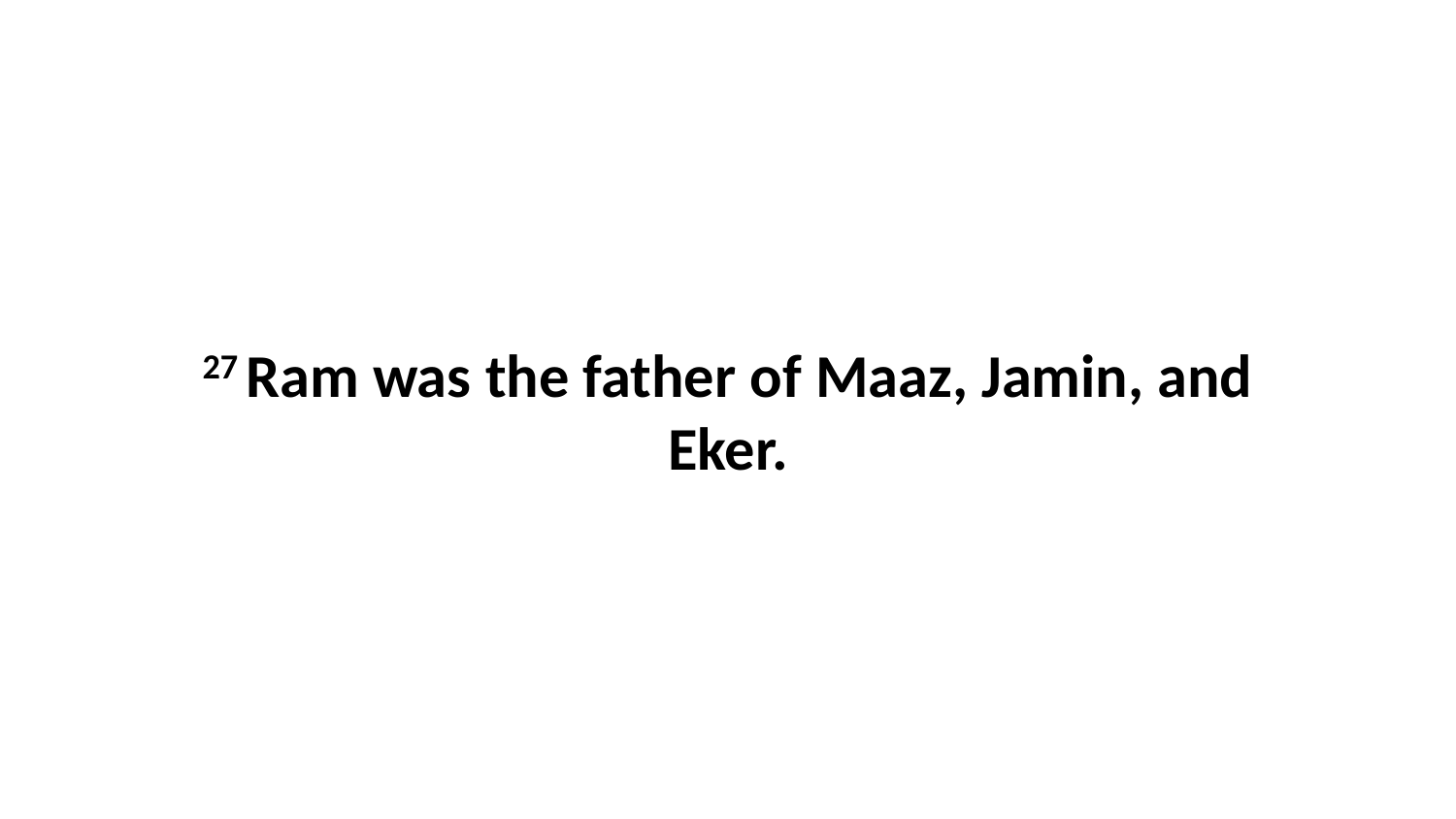

27 Ram was the father of Maaz, Jamin, and Eker.